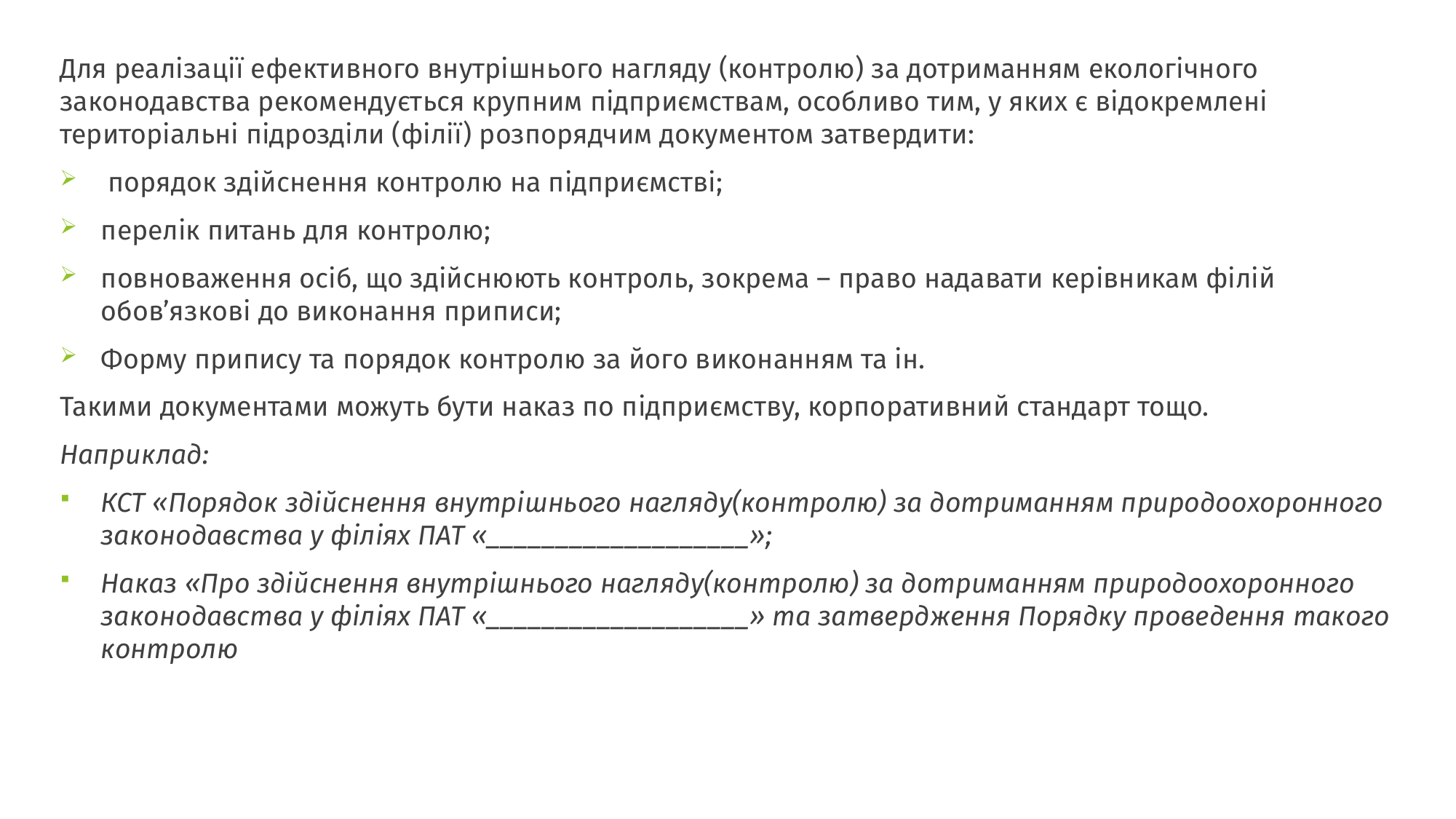

Для реалізації ефективного внутрішнього нагляду (контролю) за дотриманням екологічного законодавства рекомендується крупним підприємствам, особливо тим, у яких є відокремлені територіальні підрозділи (філії) розпорядчим документом затвердити:
 порядок здійснення контролю на підприємстві;
перелік питань для контролю;
повноваження осіб, що здійснюють контроль, зокрема – право надавати керівникам філій обов’язкові до виконання приписи;
Форму припису та порядок контролю за його виконанням та ін.
Такими документами можуть бути наказ по підприємству, корпоративний стандарт тощо.
Наприклад:
КСТ «Порядок здійснення внутрішнього нагляду(контролю) за дотриманням природоохоронного законодавства у філіях ПАТ «___________________»;
Наказ «Про здійснення внутрішнього нагляду(контролю) за дотриманням природоохоронного законодавства у філіях ПАТ «___________________» та затвердження Порядку проведення такого контролю